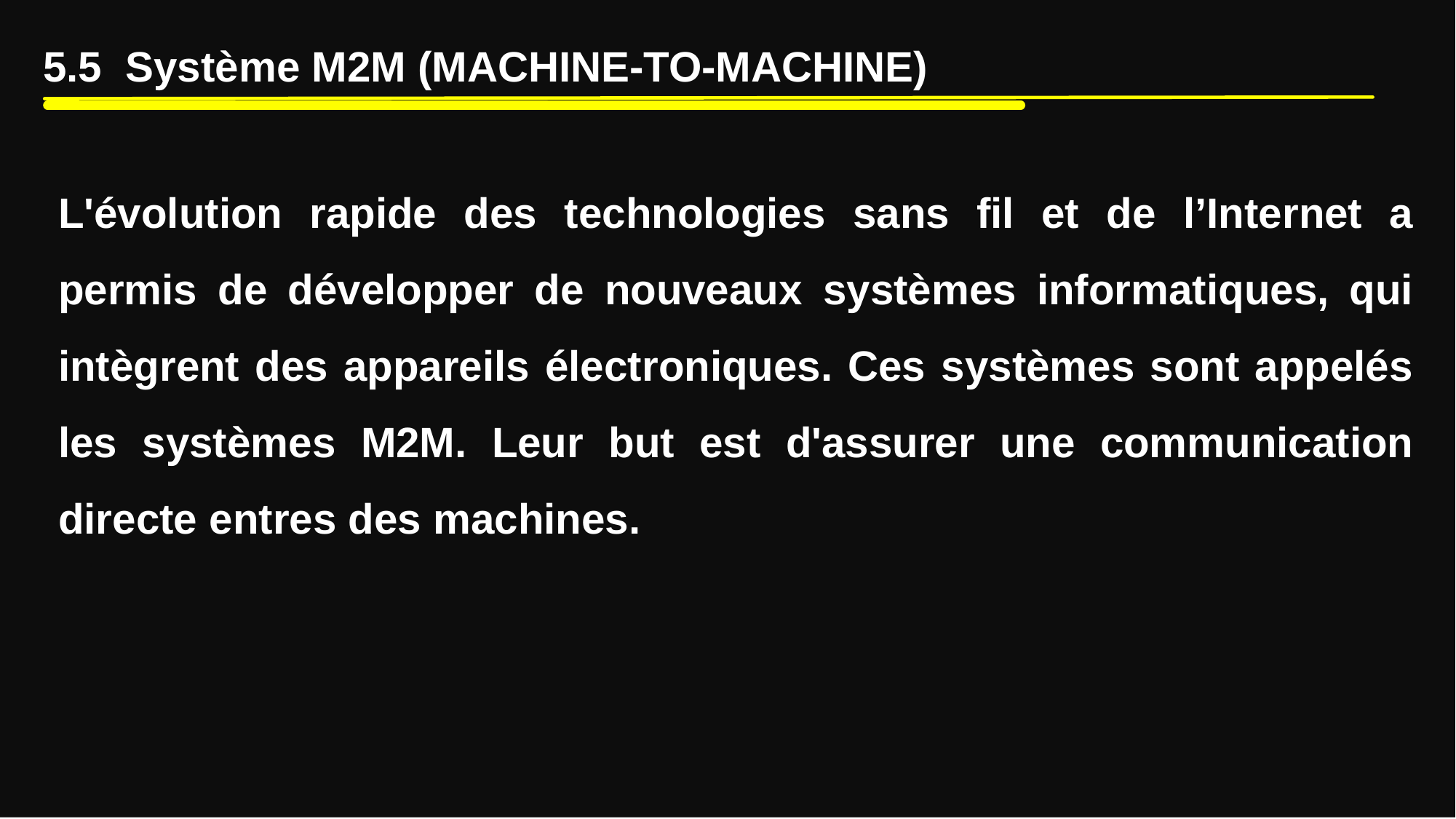

5.5  Système M2M (MACHINE-TO-MACHINE)

L'évolution rapide des technologies sans fil et de l’Internet a permis de développer de nouveaux systèmes informatiques, qui intègrent des appareils électroniques. Ces systèmes sont appelés les systèmes M2M. Leur but est d'assurer une communication directe entres des machines.